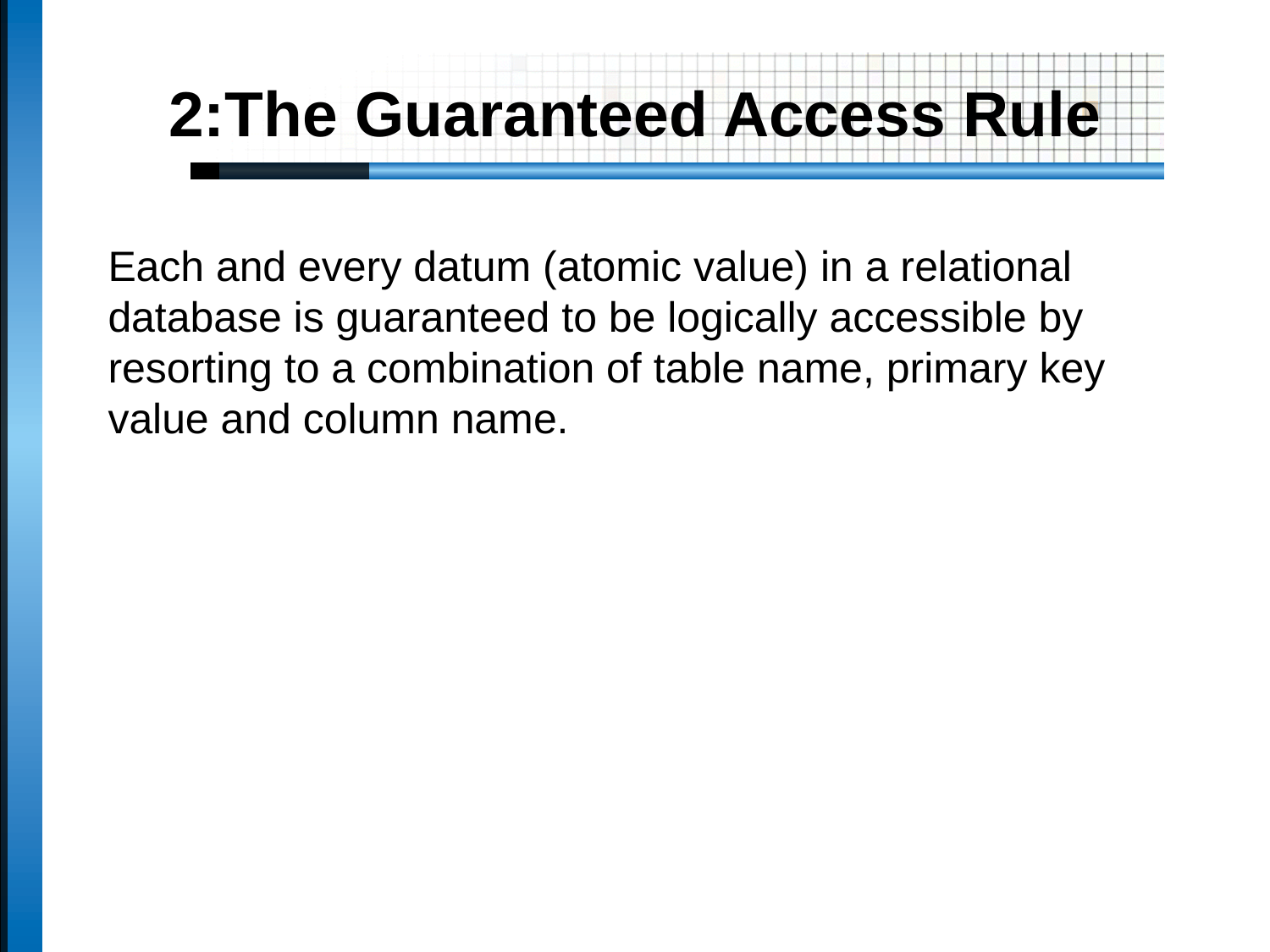

# 2:The Guaranteed Access Rule
Each and every datum (atomic value) in a relational database is guaranteed to be logically accessible by resorting to a combination of table name, primary key value and column name.